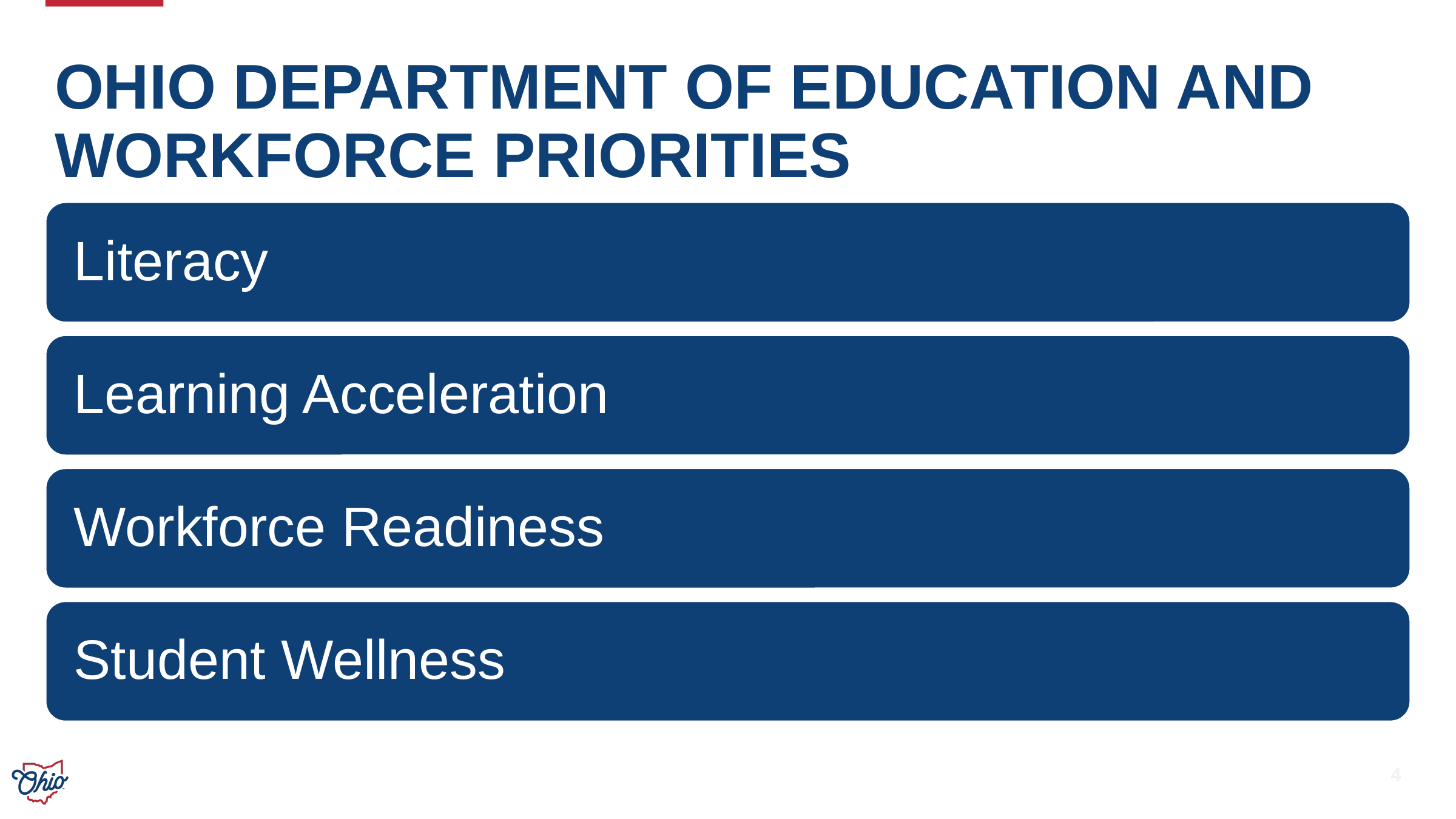

# OHIO DEPARTMENT OF EDUCATION AND WORKFORCE PRIORITIES
Literacy
Learning Acceleration
Workforce Readiness
Student Wellness
4